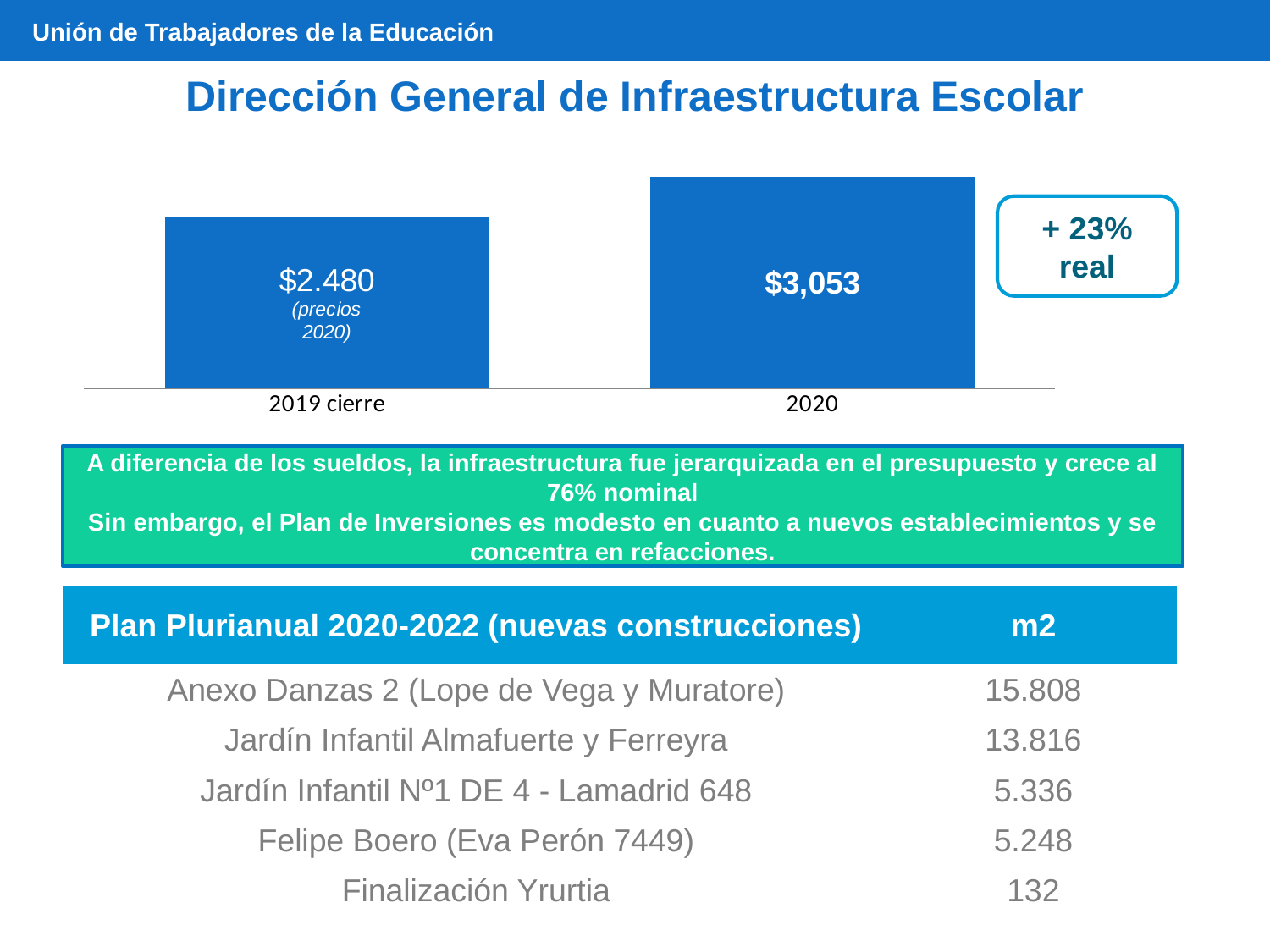

Unión de Trabajadores de la Educación
# Dirección General de Infraestructura Escolar

### Chart

| Category | D.Gral.Infraestructura Escolar |
|---|---|
| 2019 cierre | 2480.18152150282 |
| 2020 | 3052.759053 |
+ 23%
real
A diferencia de los sueldos, la infraestructura fue jerarquizada en el presupuesto y crece al 76% nominal
Sin embargo, el Plan de Inversiones es modesto en cuanto a nuevos establecimientos y se concentra en refacciones.
| Plan Plurianual 2020-2022 (nuevas construcciones) | m2 |
| --- | --- |
| Anexo Danzas 2 (Lope de Vega y Muratore) | 15.808 |
| Jardín Infantil Almafuerte y Ferreyra | 13.816 |
| Jardín Infantil Nº1 DE 4 - Lamadrid 648 | 5.336 |
| Felipe Boero (Eva Perón 7449) | 5.248 |
| Finalización Yrurtia | 132 |